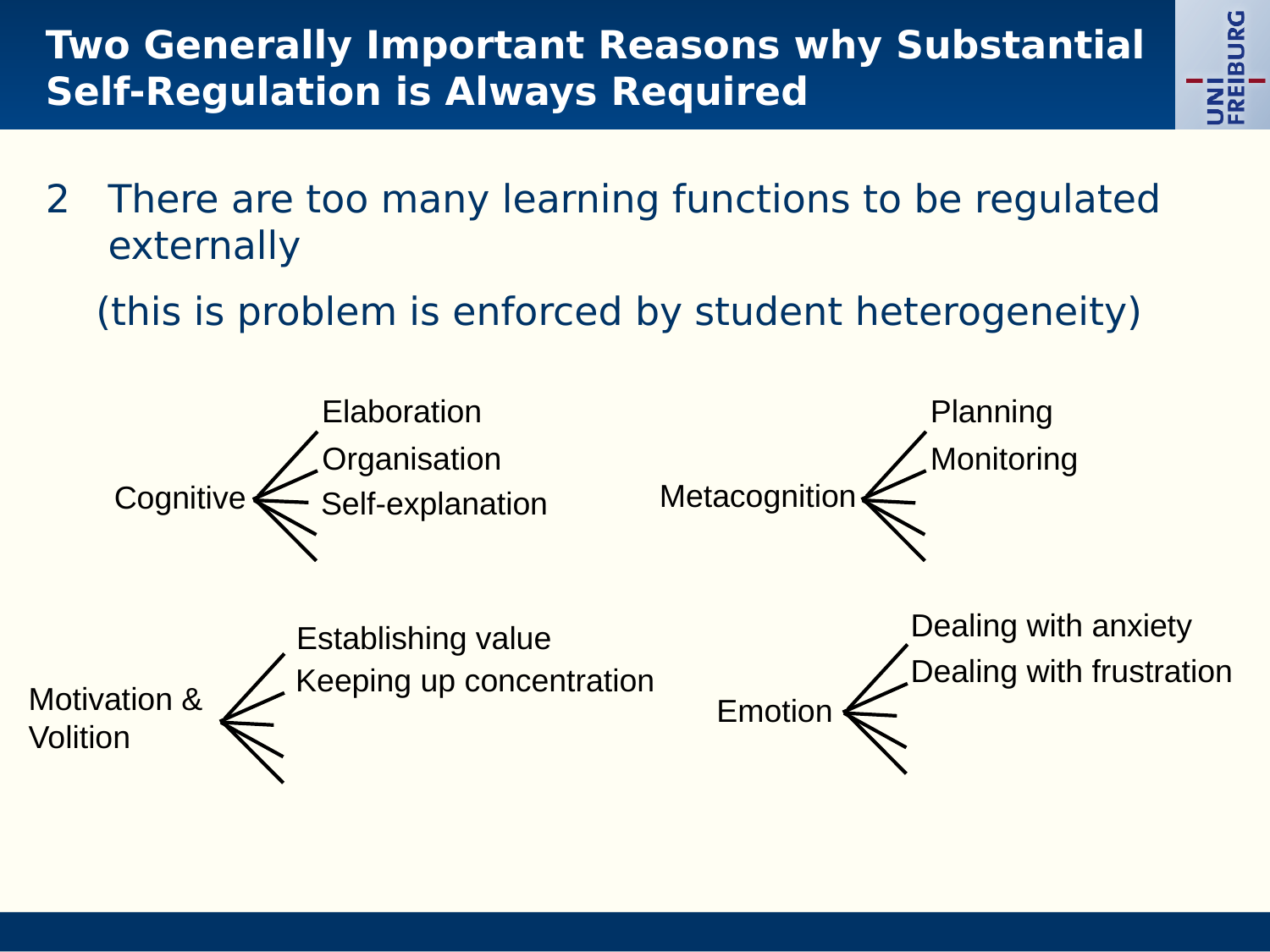

# Two Generally Important Reasons why Substantial Self-Regulation is Always Required
2	There are too many learning functions to be regulated externally
(this is problem is enforced by student heterogeneity)
Elaboration
Planning
Organisation
Monitoring
Metacognition
Cognitive
Self-explanation
Dealing with anxiety
Establishing value
Dealing with frustration
Keeping up concentration
Motivation &
Volition
Emotion